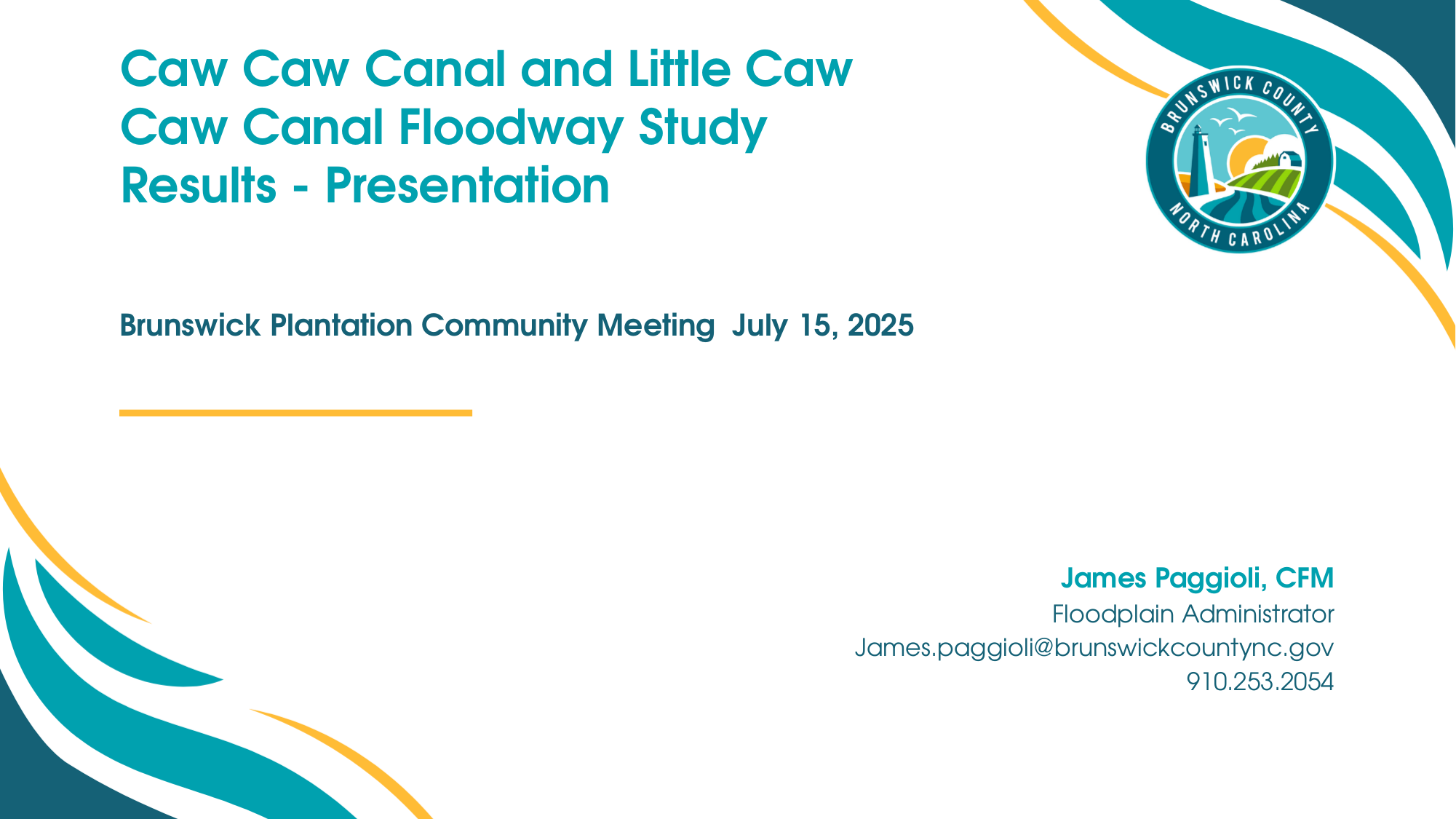

# Caw Caw Canal and Little Caw Caw Canal Floodway Study Results - Presentation
Brunswick Plantation Community Meeting  July 15, 2025
James Paggioli, CFM
Floodplain Administrator
James.paggioli@brunswickcountync.gov
910.253.2054